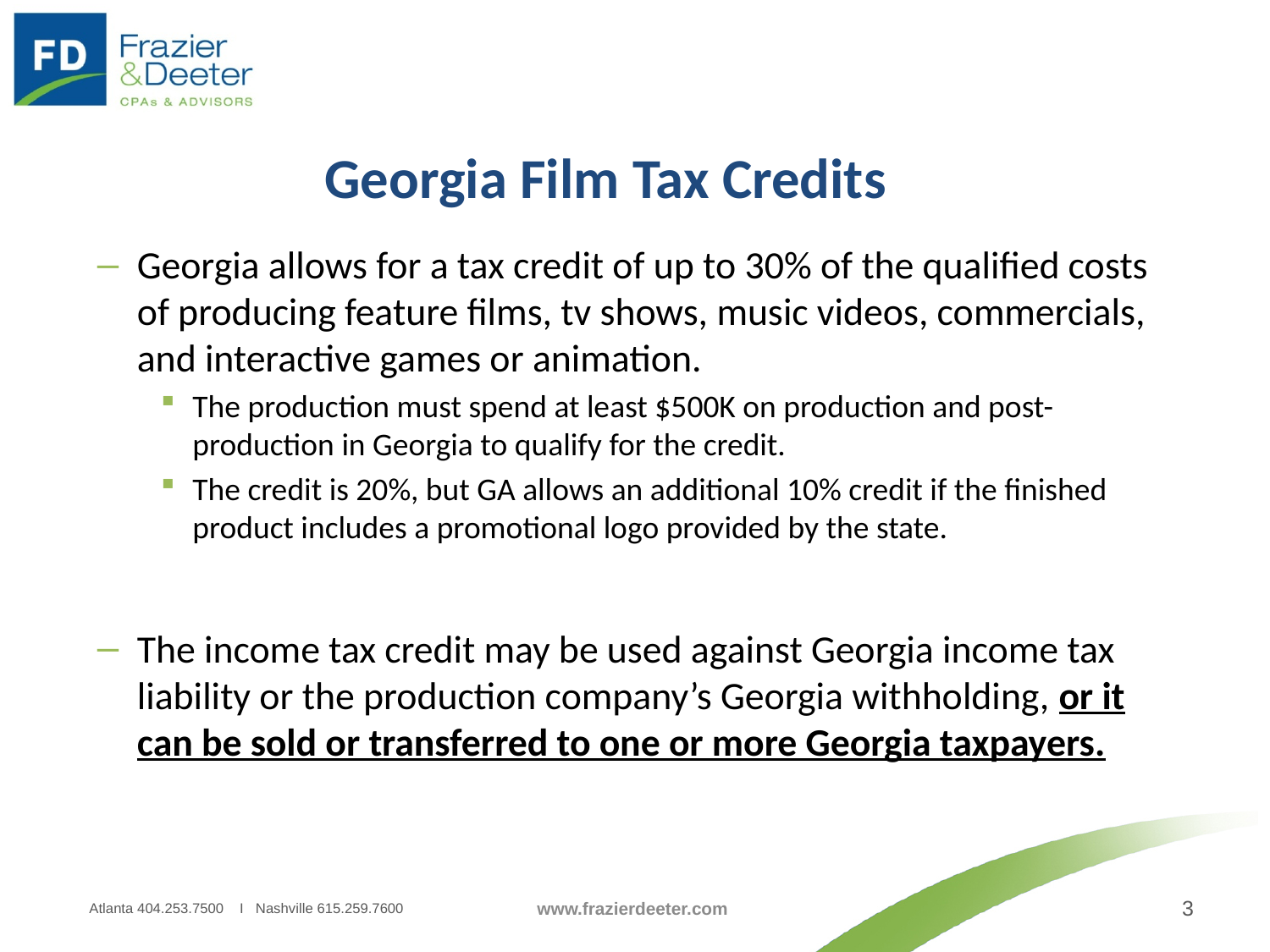

Georgia Film Tax Credits

Georgia allows for a tax credit of up to 30% of the qualified costs of producing feature films, tv shows, music videos, commercials, and interactive games or animation.
The production must spend at least $500K on production and post-production in Georgia to qualify for the credit.
The credit is 20%, but GA allows an additional 10% credit if the finished product includes a promotional logo provided by the state.

The income tax credit may be used against Georgia income tax liability or the production company’s Georgia withholding, or it can be sold or transferred to one or more Georgia taxpayers.

Atlanta 404.253.7500    I   Nashville 615.259.7600
www.frazierdeeter.com
3